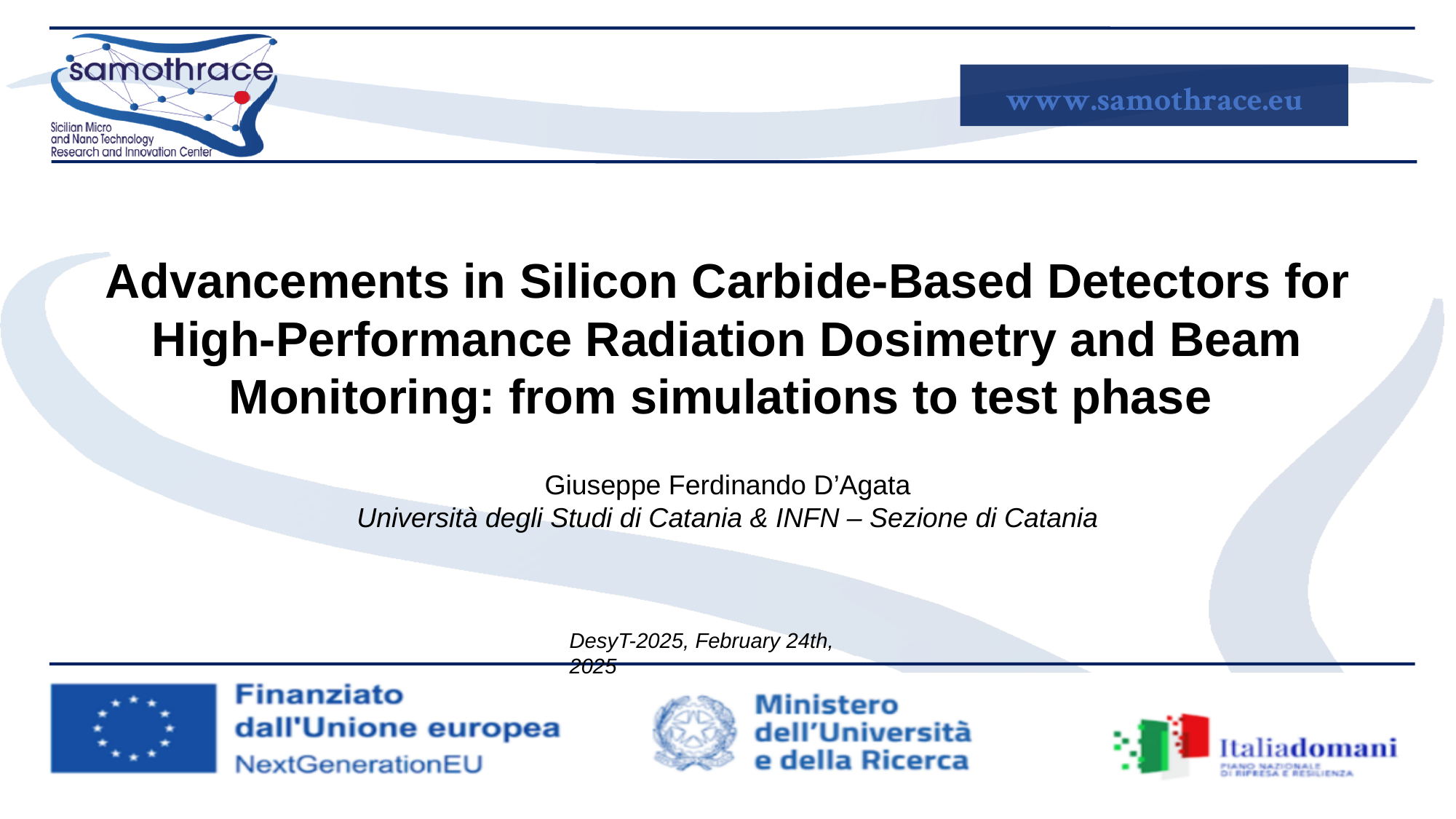

Advancements in Silicon Carbide-Based Detectors for High-Performance Radiation Dosimetry and Beam Monitoring: from simulations to test phase
Giuseppe Ferdinando D’Agata
Università degli Studi di Catania & INFN – Sezione di Catania

DesyT-2025, February 24th, 2025